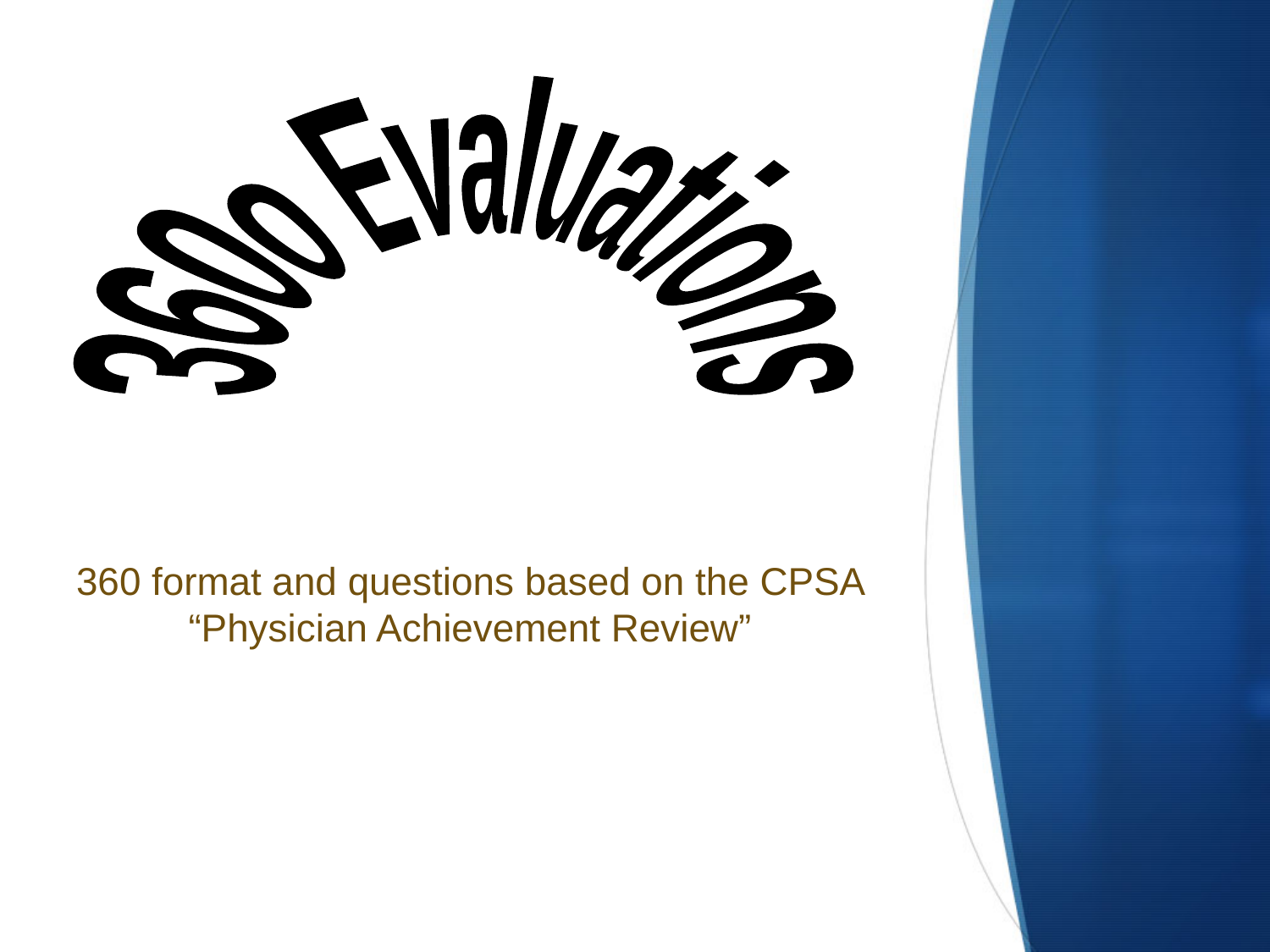

360o Evaluations
360 format and questions based on the CPSA “Physician Achievement Review”